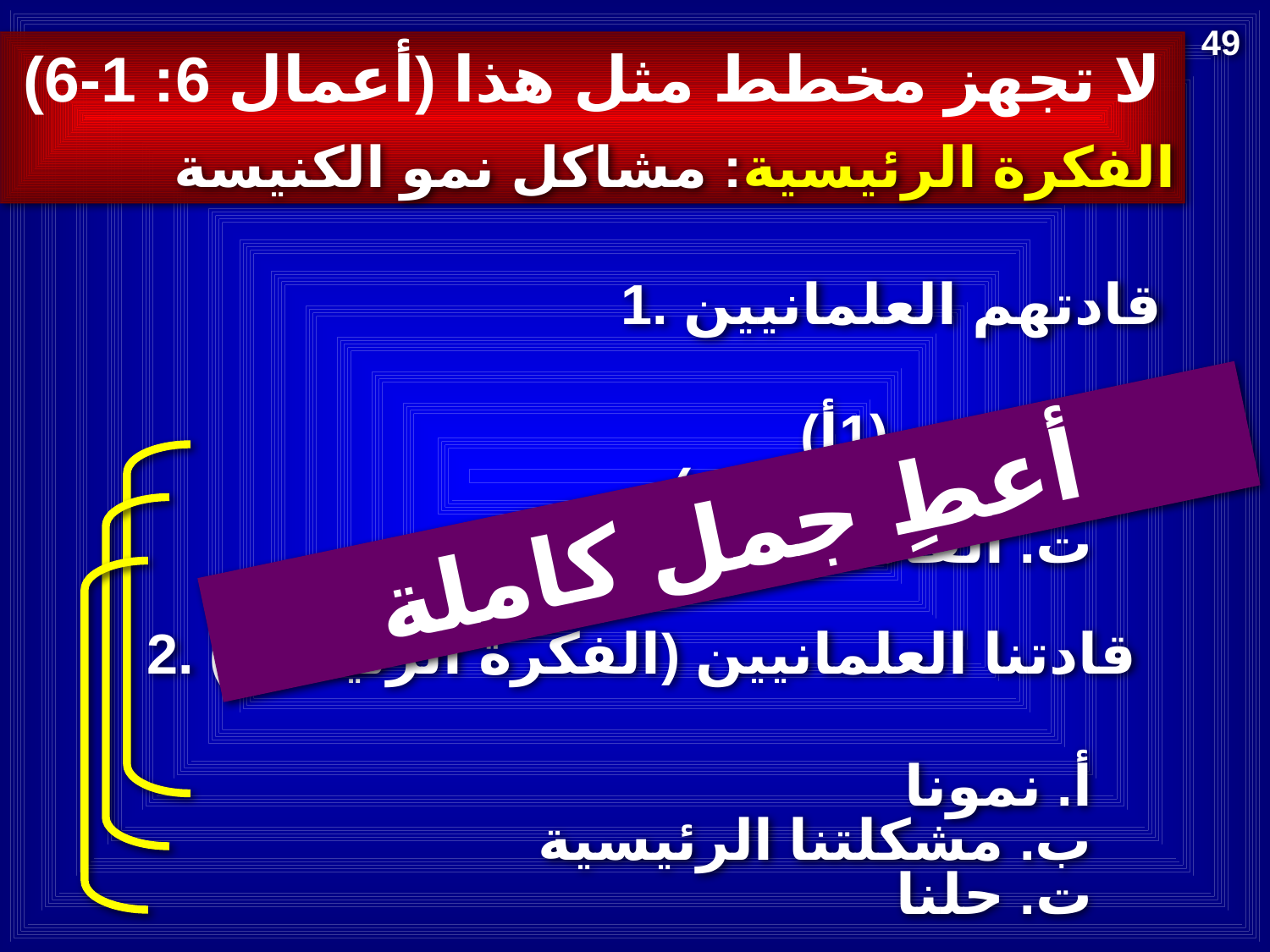

49
لا تجهز مخطط مثل هذا (أعمال 6: 1-6)
الفكرة الرئيسية: مشاكل نمو الكنيسة
1. قادتهم العلمانيين
أ. النمو (1أ)
ب. الطعام (1ب)
ت. القادة (2-6)

أعطِ جمل كاملة

2. قادتنا العلمانيين (الفكرة الرئيسية)
أ. نمونا
ب. مشكلتنا الرئيسية
ت. حلنا